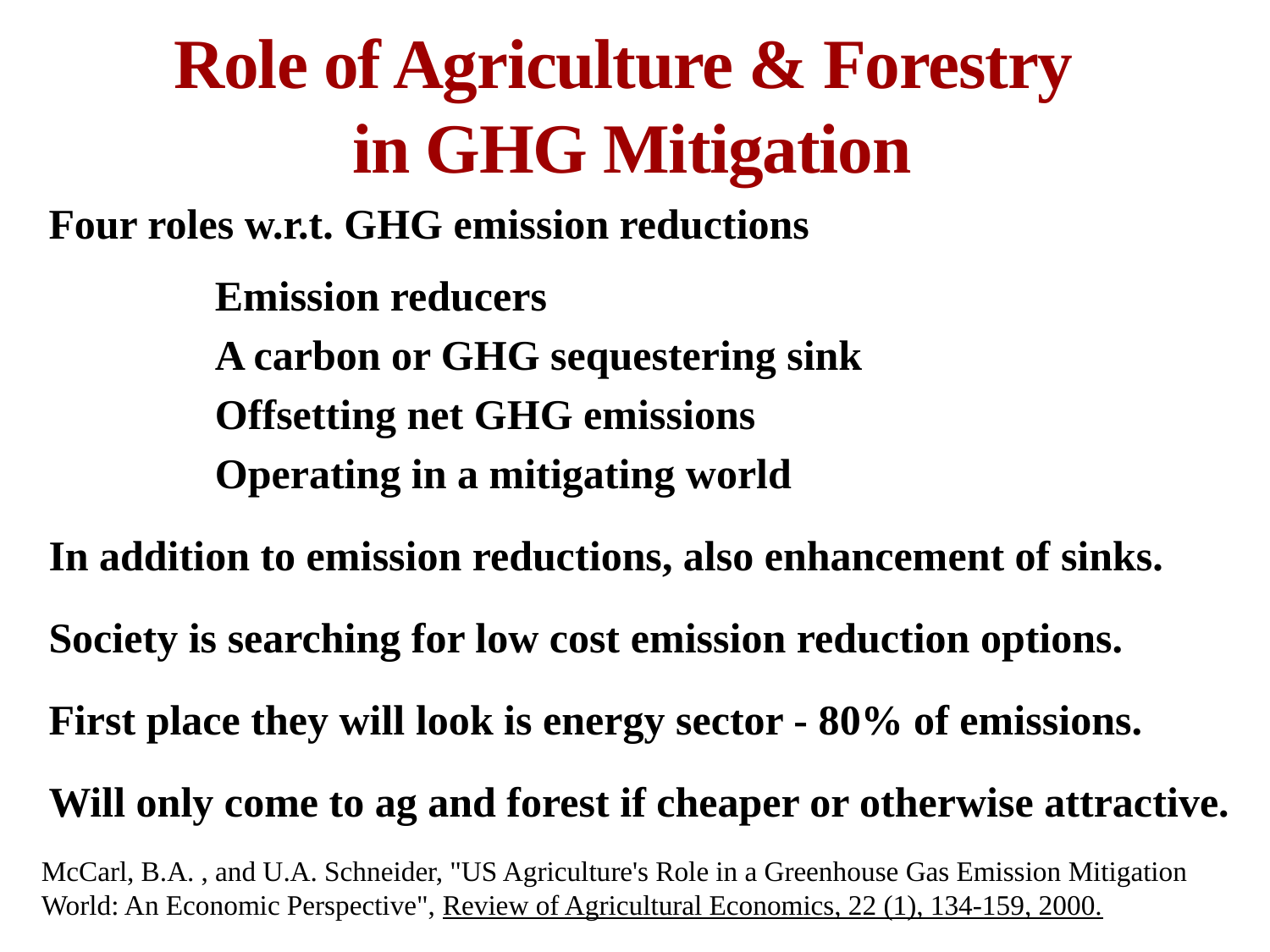

Role of Agriculture & Forestry
in GHG Mitigation
Four roles w.r.t. GHG emission reductions
Emission reducers
A carbon or GHG sequestering sink
Offsetting net GHG emissions
Operating in a mitigating world
In addition to emission reductions, also enhancement of sinks.
Society is searching for low cost emission reduction options.
First place they will look is energy sector - 80% of emissions.
Will only come to ag and forest if cheaper or otherwise attractive.
McCarl, B.A. , and U.A. Schneider, "US Agriculture's Role in a Greenhouse Gas Emission Mitigation World: An Economic Perspective", Review of Agricultural Economics, 22 (1), 134-159, 2000.